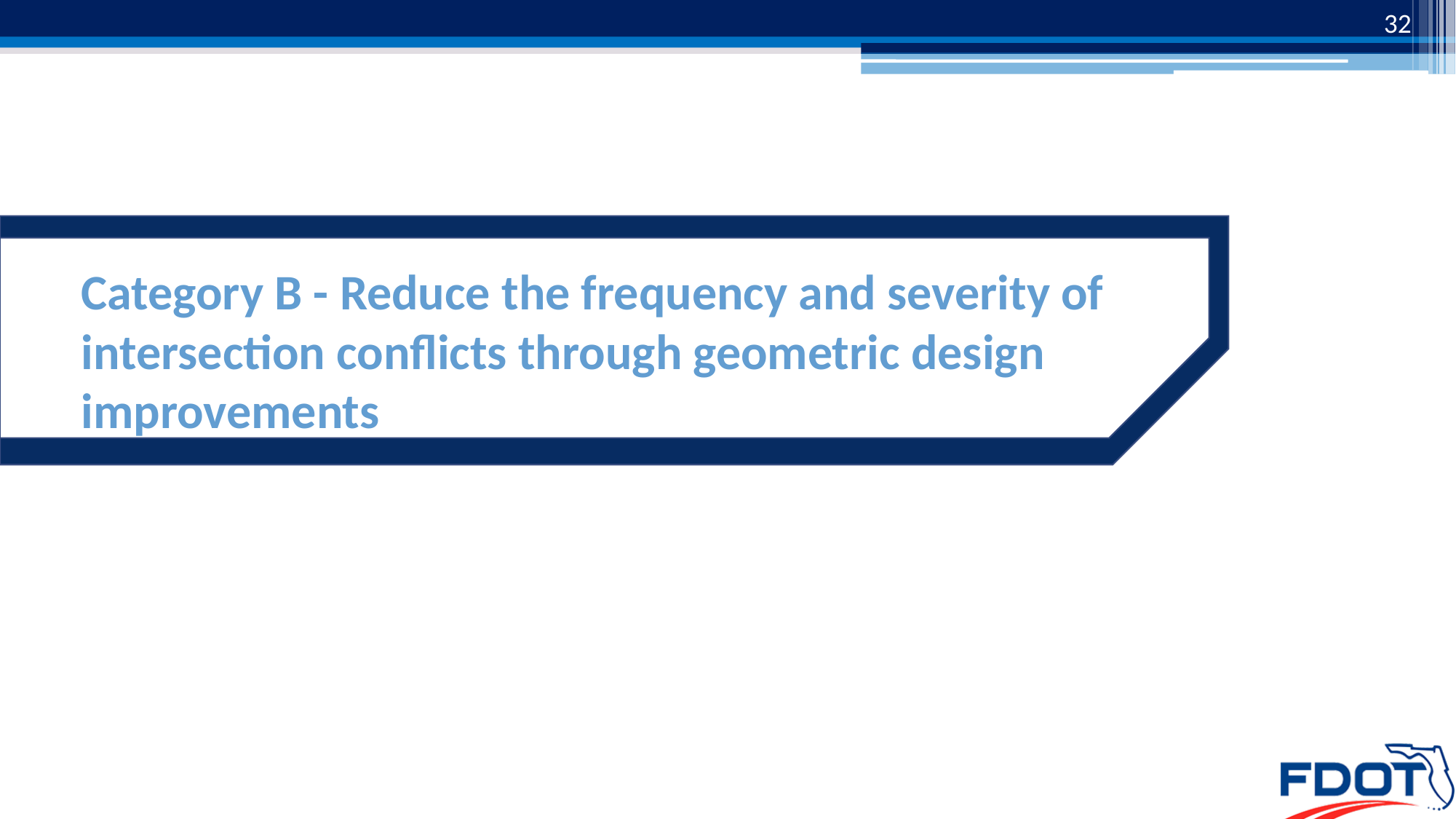

32

# Category B - Reduce the frequency and severity of intersection conflicts through geometric design improvements